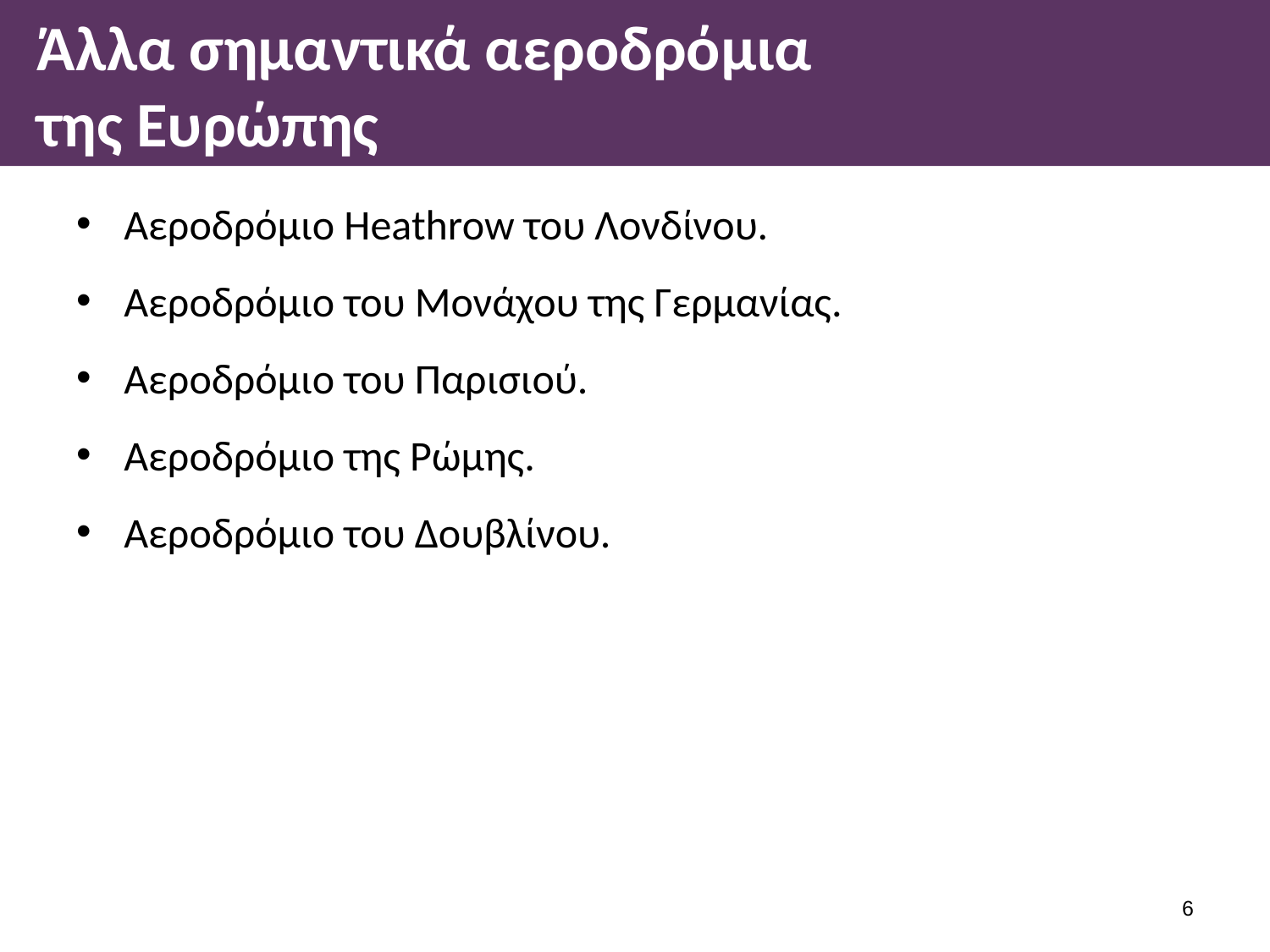

# Άλλα σημαντικά αεροδρόμια της Ευρώπης
Αεροδρόμιο Heathrow του Λονδίνου.
Αεροδρόμιο του Μονάχου της Γερμανίας.
Αεροδρόμιο του Παρισιού.
Αεροδρόμιο της Ρώμης.
Αεροδρόμιο του Δουβλίνου.

6